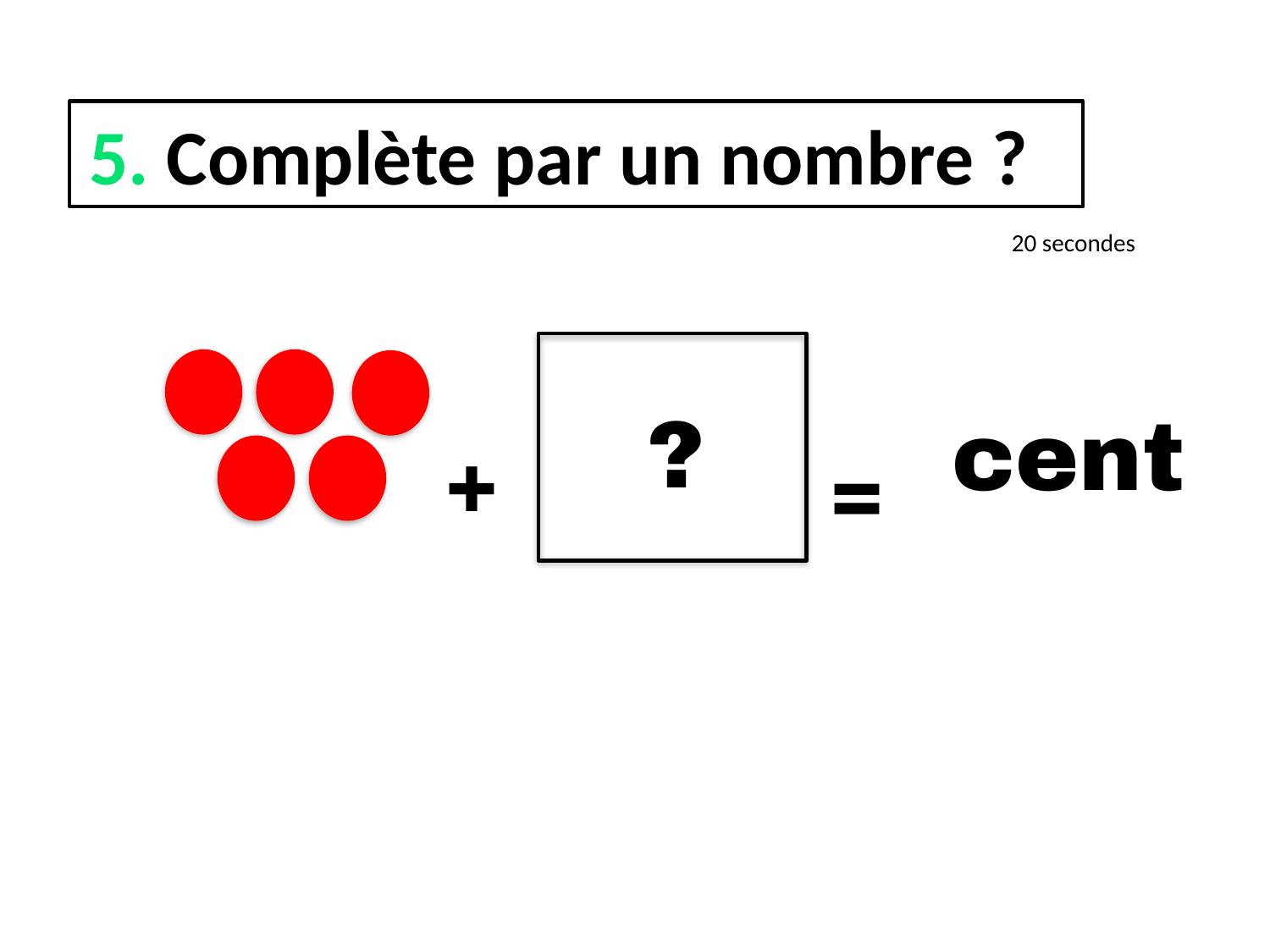

5. Complète par un nombre ?
20 secondes

?
cent
+
=